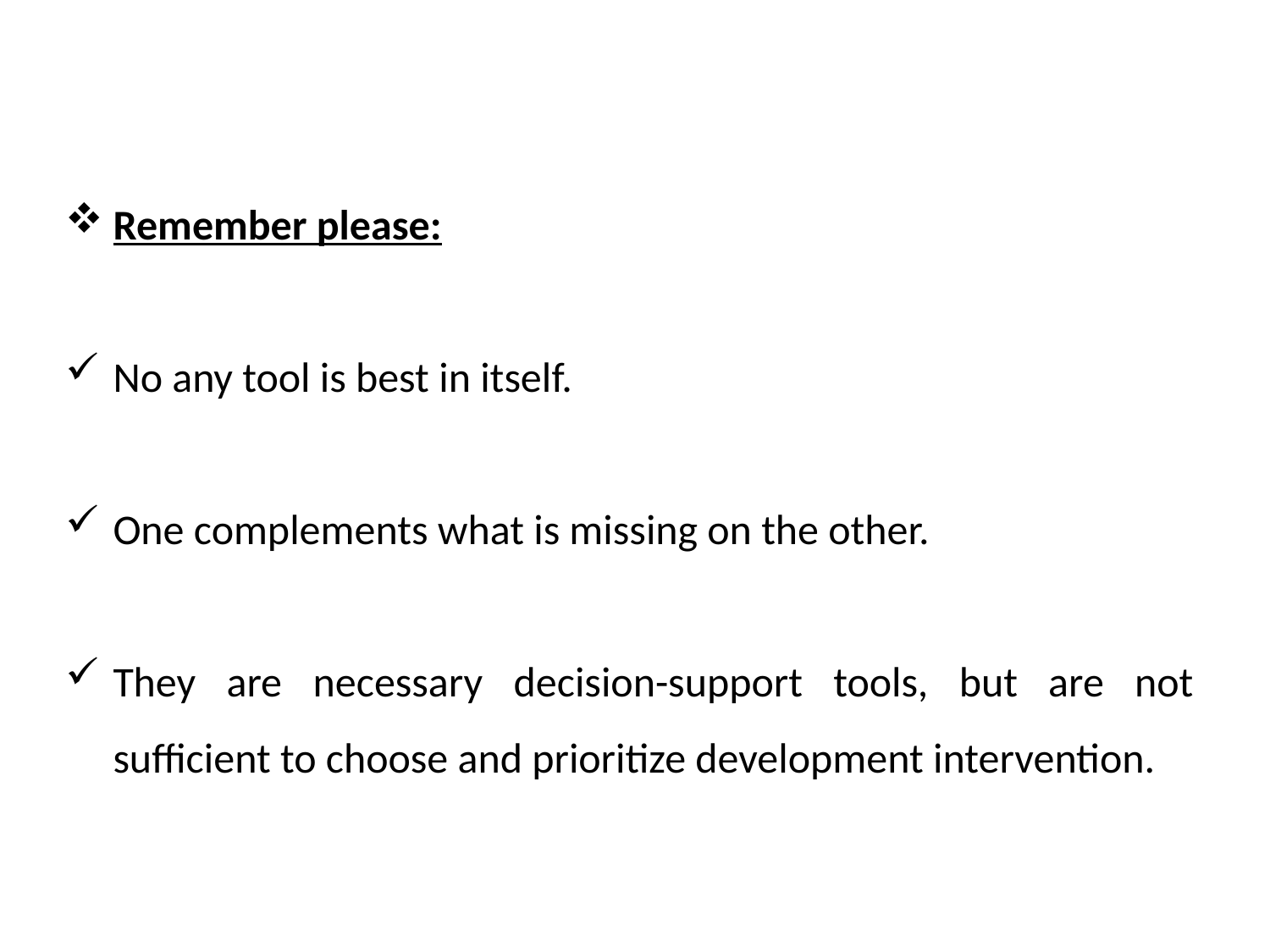

Remember please:

No any tool is best in itself.

One complements what is missing on the other.

They are necessary decision-support tools, but are not sufficient to choose and prioritize development intervention.